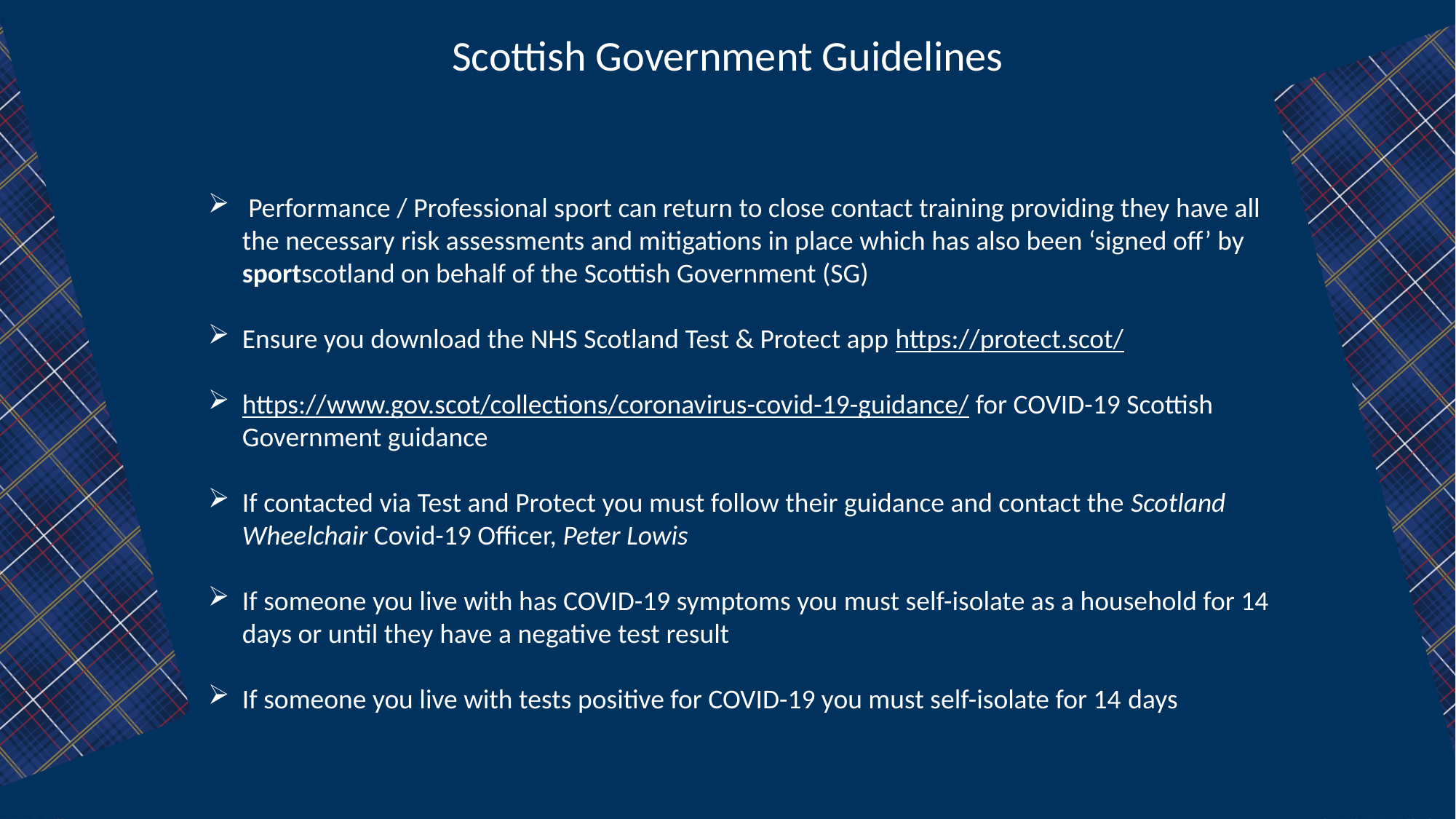

Scottish Government Guidelines

 Performance / Professional sport can return to close contact training providing they have all the necessary risk assessments and mitigations in place which has also been ‘signed off’ by sportscotland on behalf of the Scottish Government (SG)

Ensure you download the NHS Scotland Test & Protect app https://protect.scot/

https://www.gov.scot/collections/coronavirus-covid-19-guidance/ for COVID-19 Scottish Government guidance

If contacted via Test and Protect you must follow their guidance and contact the Scotland Wheelchair Covid-19 Officer, Peter Lowis

If someone you live with has COVID-19 symptoms you must self-isolate as a household for 14 days or until they have a negative test result

If someone you live with tests positive for COVID-19 you must self-isolate for 14 days